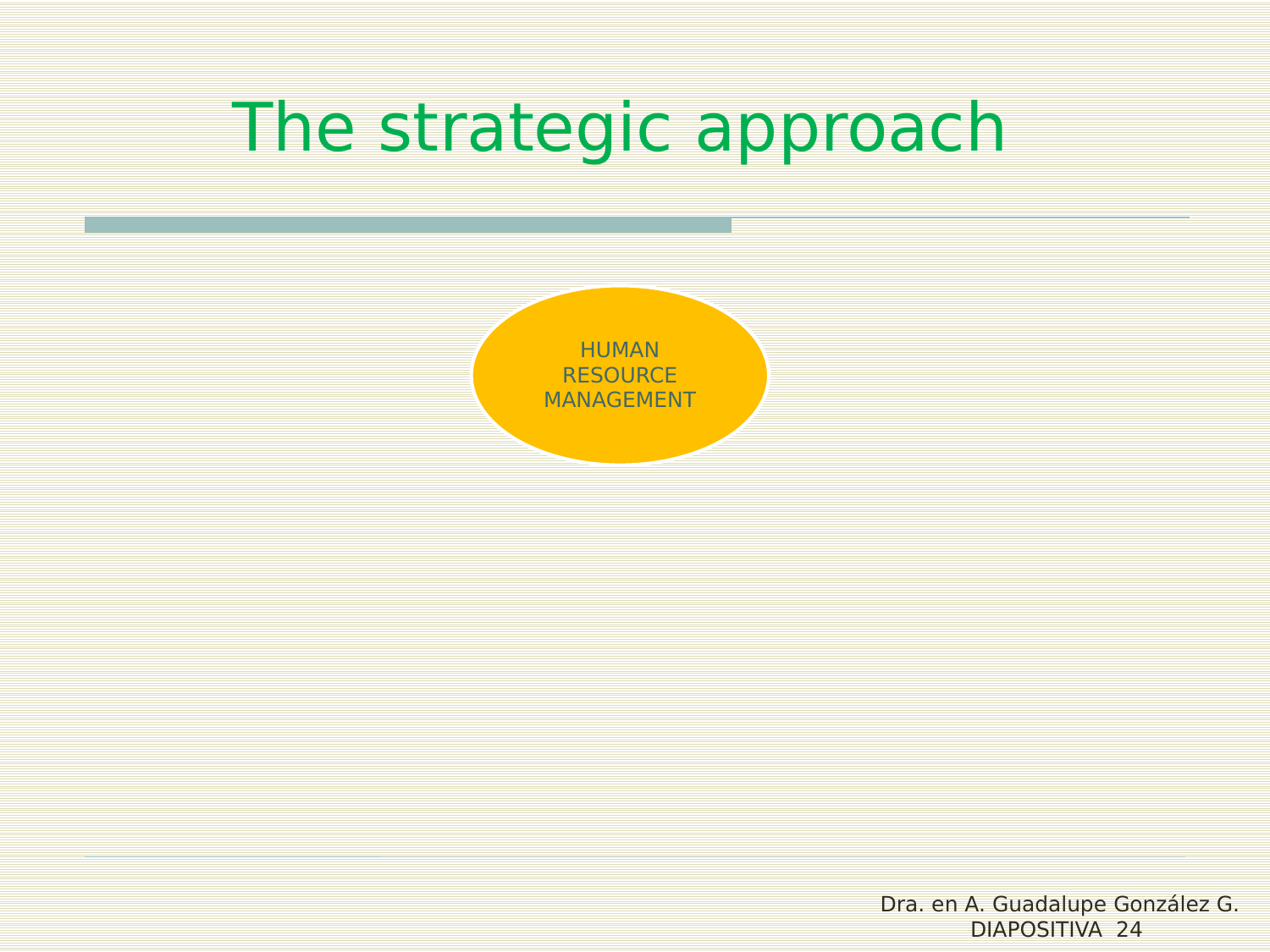

HUMAN RESOURCE MANAGEMENT
# The strategic approach
Dra. en A. Guadalupe González G. DIAPOSITIVA  24